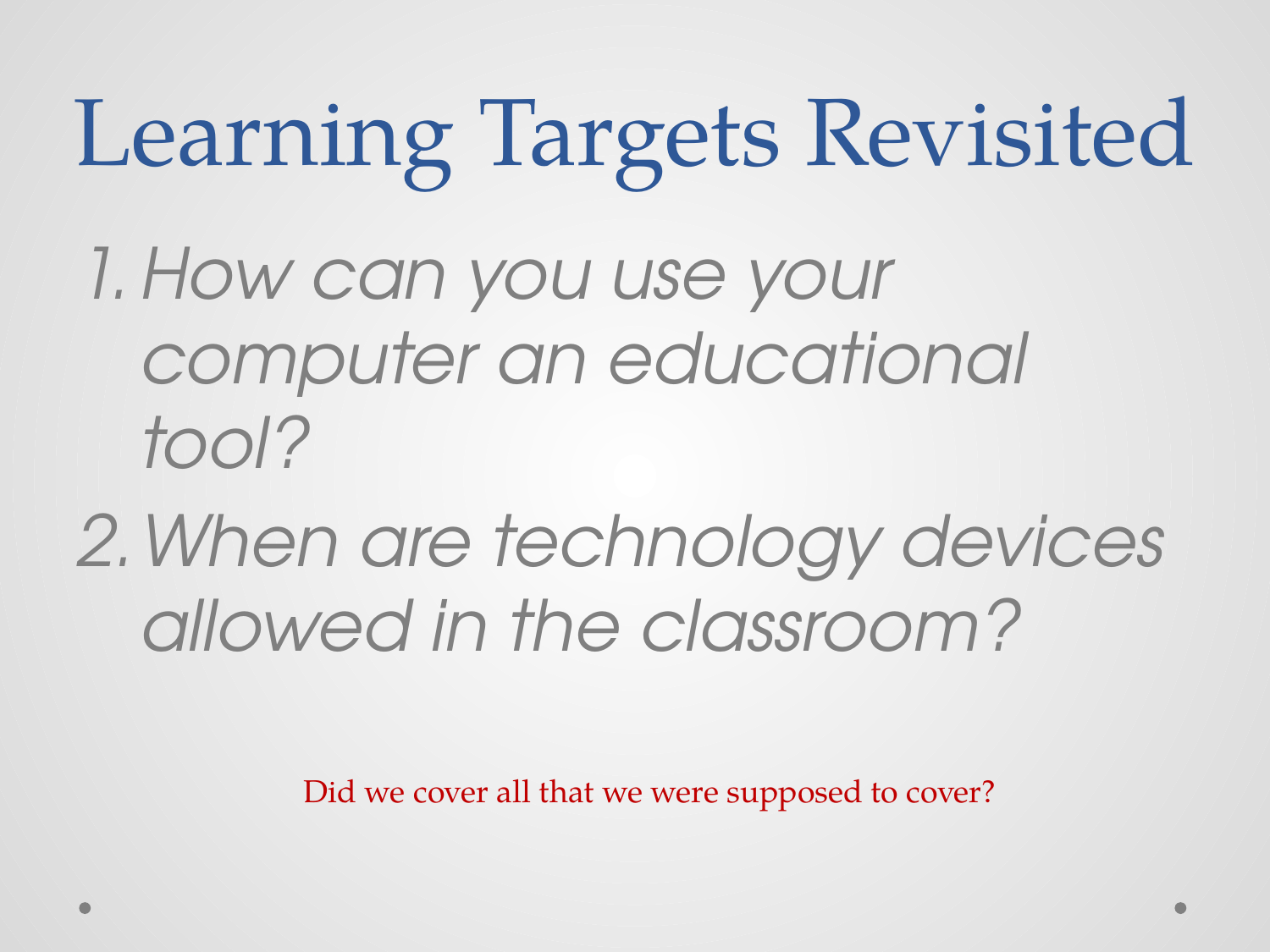

# Learning Targets Revisited
How can you use your computer an educational tool?
When are technology devices allowed in the classroom?
Did we cover all that we were supposed to cover?